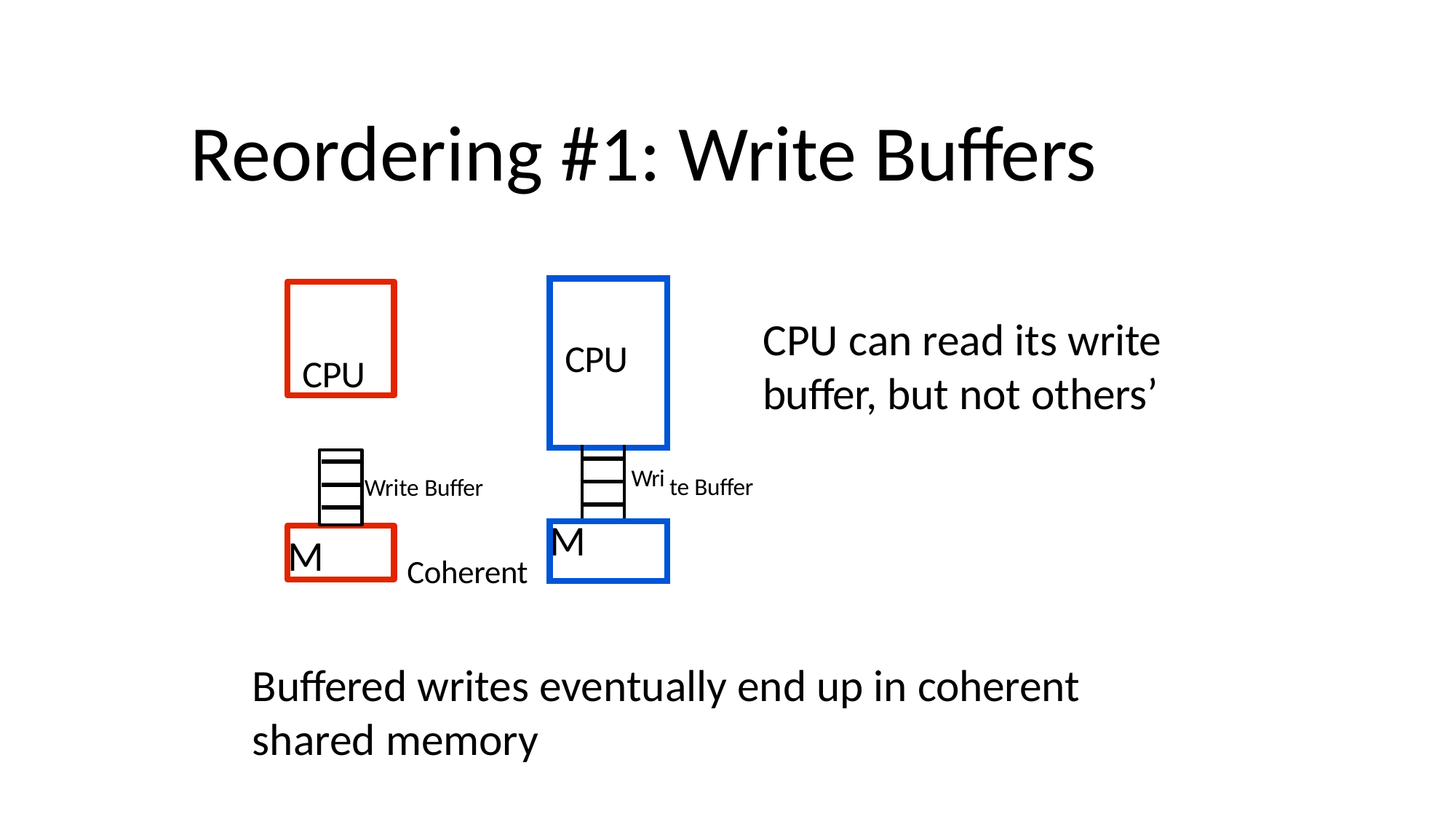

# Reordering #1: Write Buffers
| CPU |  |  |
| --- | --- | --- |
|  |  | Wri |
|  |  |  |
|  |  |  |
|  |  |  |
| M |  |  |

CPU

CPU can read its write buffer, but not others’

te Buffer
Write Buffer

M
Coherent
Buffered writes eventually end up in coherent shared memory